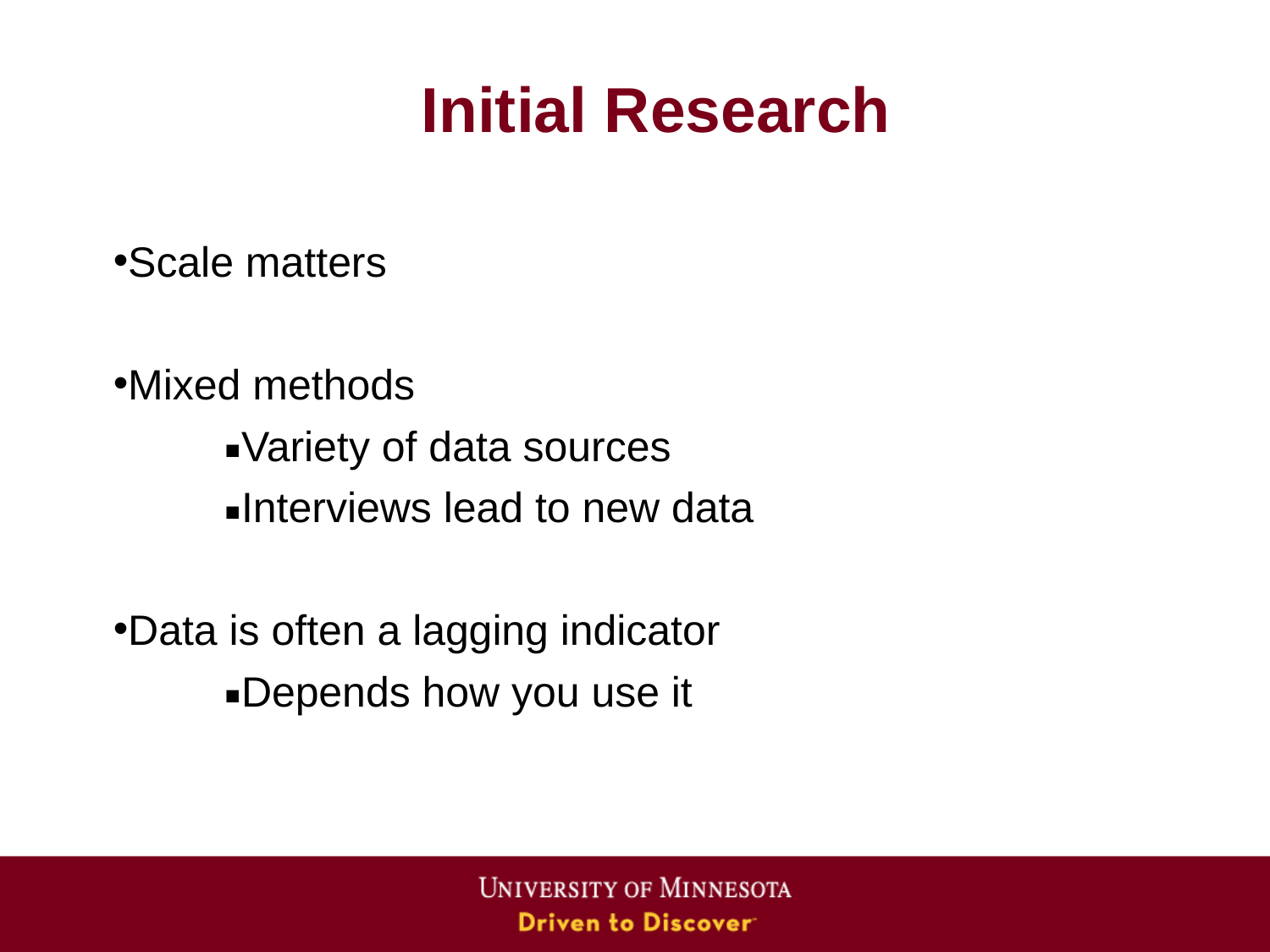

# Initial Research
Scale matters

Mixed methods
Variety of data sources
Interviews lead to new data

Data is often a lagging indicator
Depends how you use it